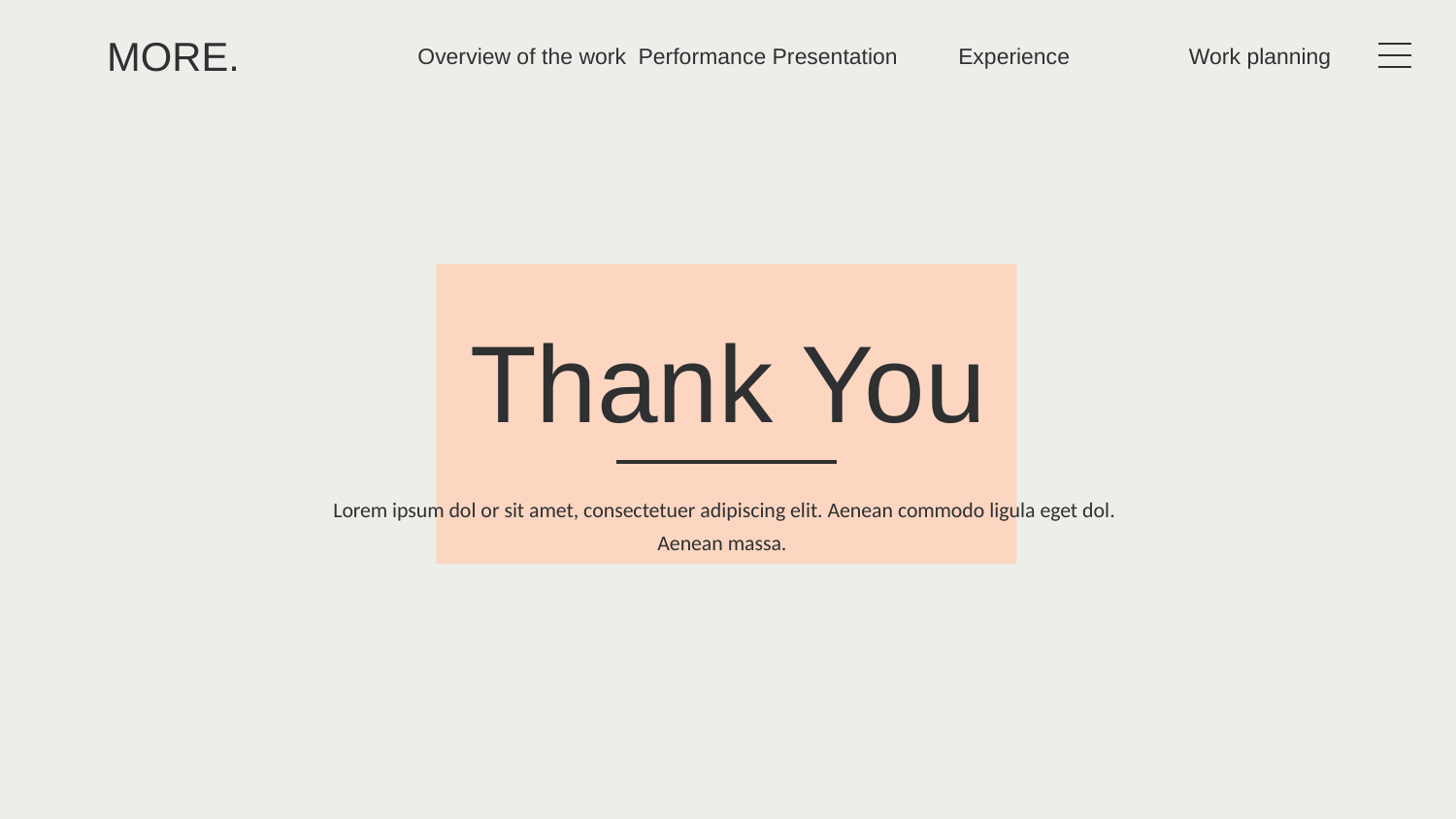

MORE.
Overview of the work
Performance Presentation
Experience
Work planning

Thank You
Lorem ipsum dol or sit amet, consectetuer adipiscing elit. Aenean commodo ligula eget dol. Aenean massa.